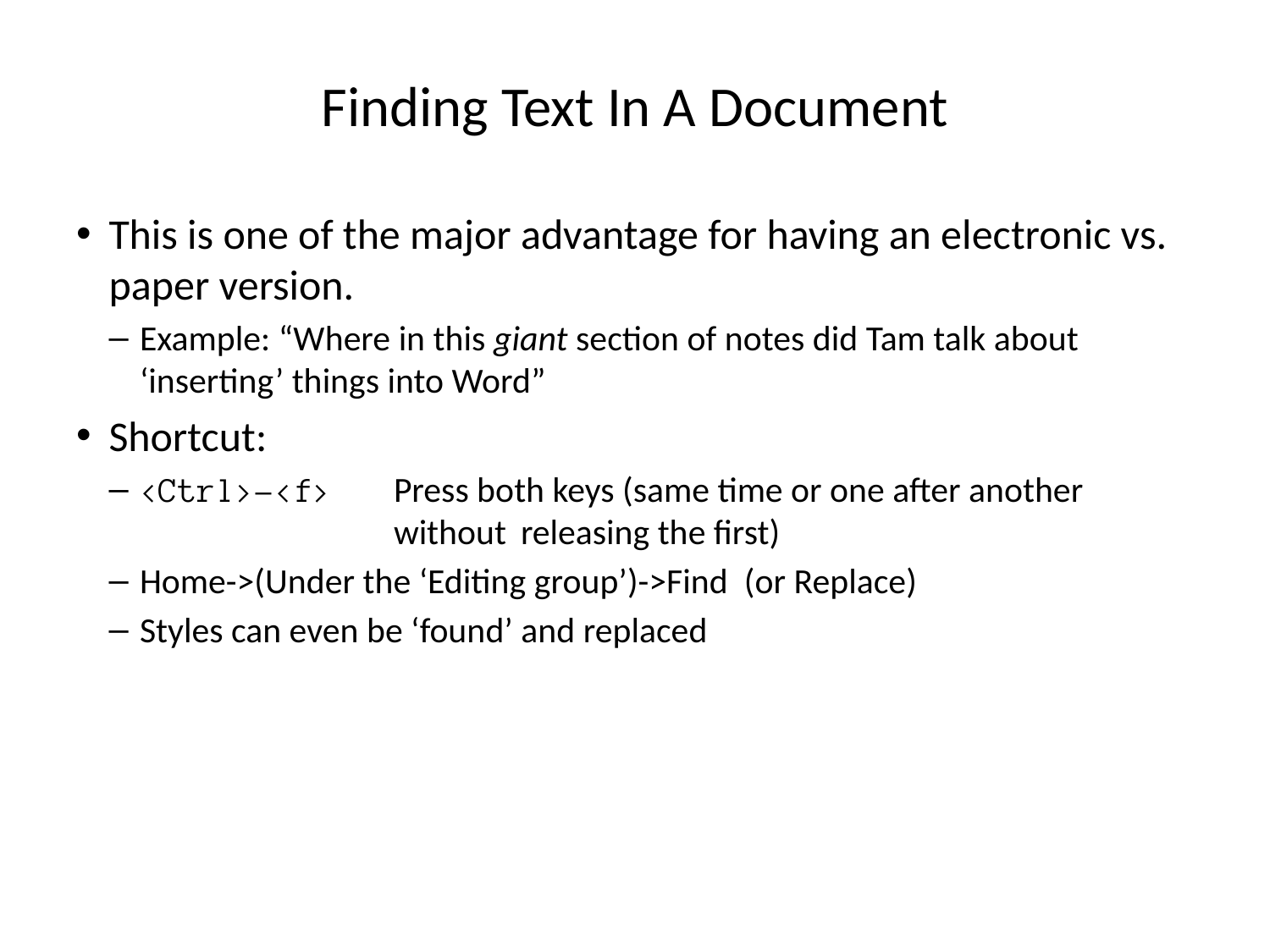

# Finding Text In A Document
This is one of the major advantage for having an electronic vs. paper version.
Example: “Where in this giant section of notes did Tam talk about ‘inserting’ things into Word”
Shortcut:
<Ctrl>-<f>	Press both keys (same time or one after another 			without	releasing the first)
Home->(Under the ‘Editing group’)->Find  (or Replace)
Styles can even be ‘found’ and replaced